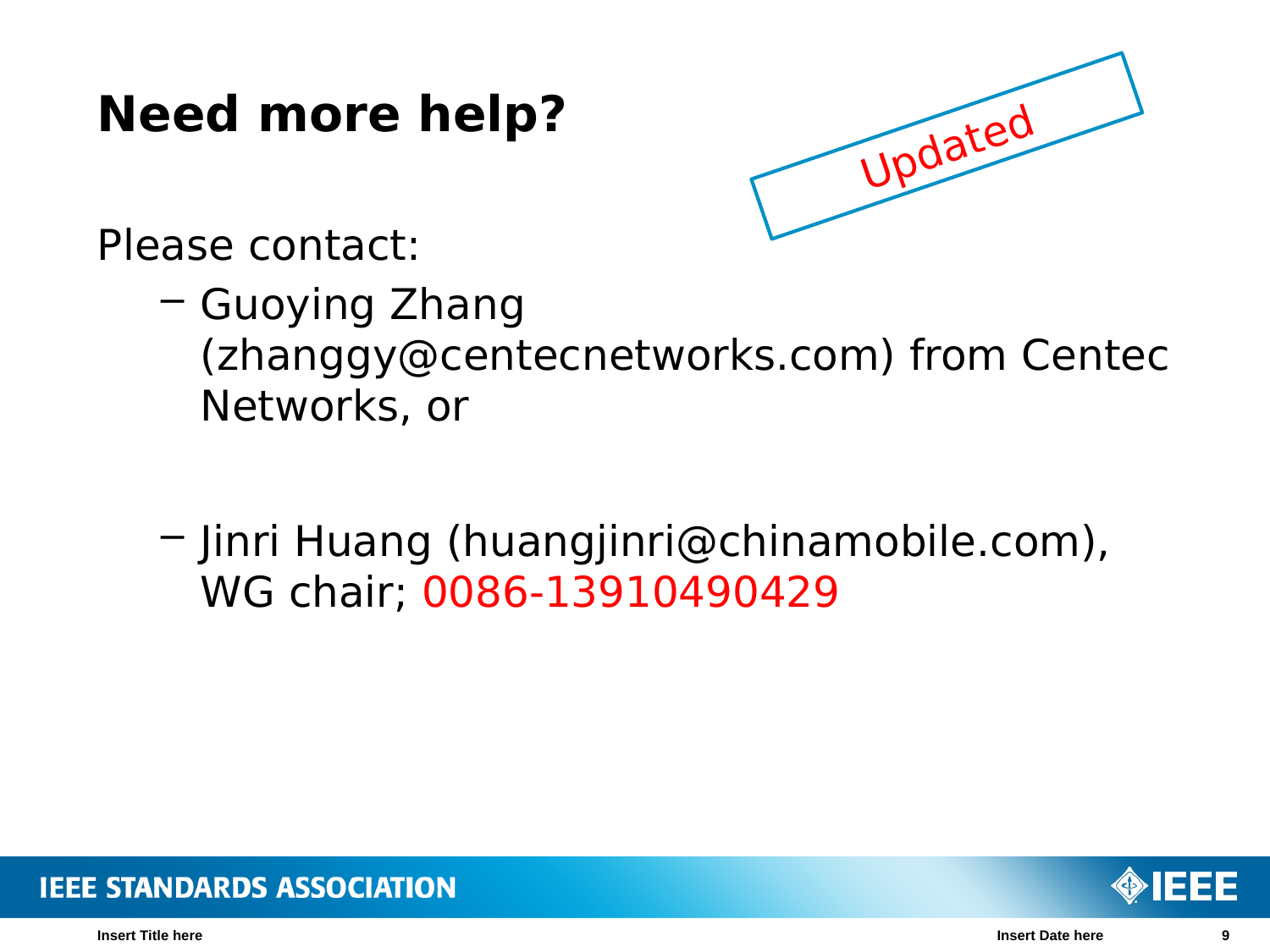

# Need more help?
Updated
Please contact:
Guoying Zhang (zhanggy@centecnetworks.com) from Centec Networks, or

Jinri Huang (huangjinri@chinamobile.com), WG chair; 0086-13910490429
Insert Title here
Insert Date here
9